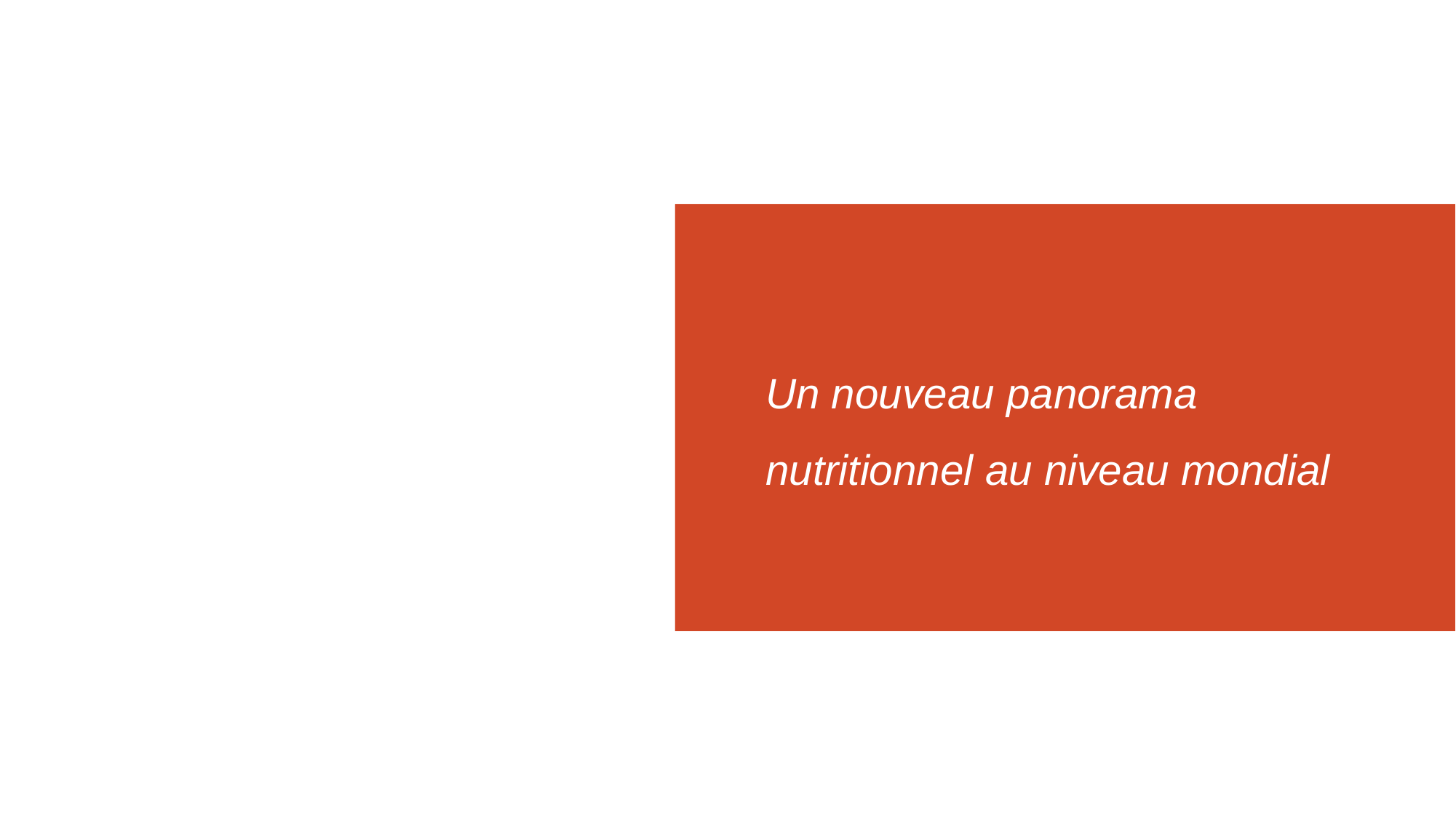

Un nouveau panorama nutritionnel au niveau mondial